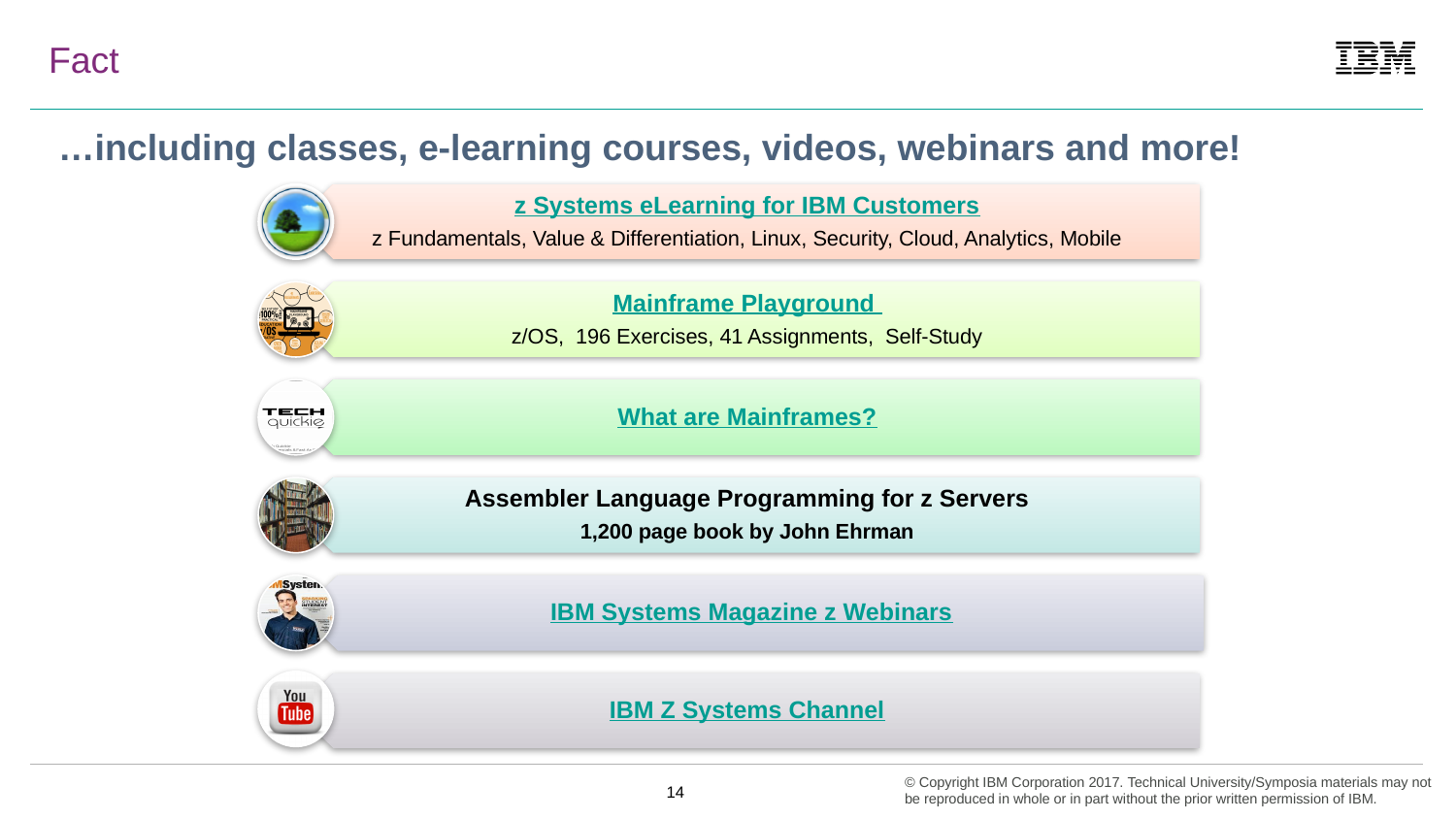

# Fact
 …including classes, e-learning courses, videos, webinars and more!
z Systems eLearning for IBM Customers
z Fundamentals, Value & Differentiation, Linux, Security, Cloud, Analytics, Mobile
Mainframe Playground
z/OS,  196 Exercises, 41 Assignments,  Self-Study
What are Mainframes?
Assembler Language Programming for z Servers
1,200 page book by John Ehrman
IBM Systems Magazine z Webinars
IBM Z Systems Channel
14